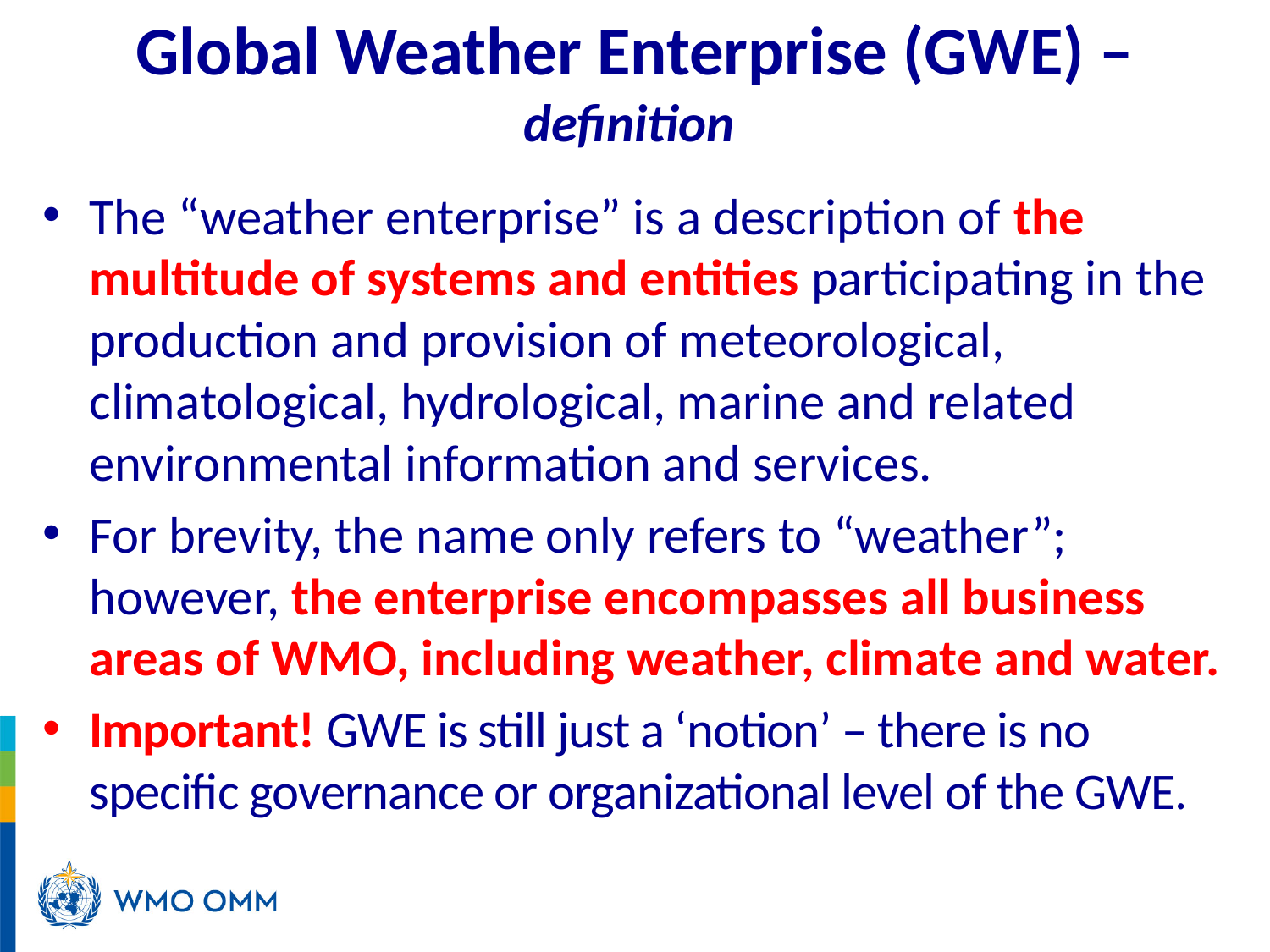

# Global Weather Enterprise (GWE) – definition
The “weather enterprise” is a description of the multitude of systems and entities participating in the production and provision of meteorological, climatological, hydrological, marine and related environmental information and services.
For brevity, the name only refers to “weather”; however, the enterprise encompasses all business areas of WMO, including weather, climate and water.
Important! GWE is still just a ‘notion’ – there is no specific governance or organizational level of the GWE.